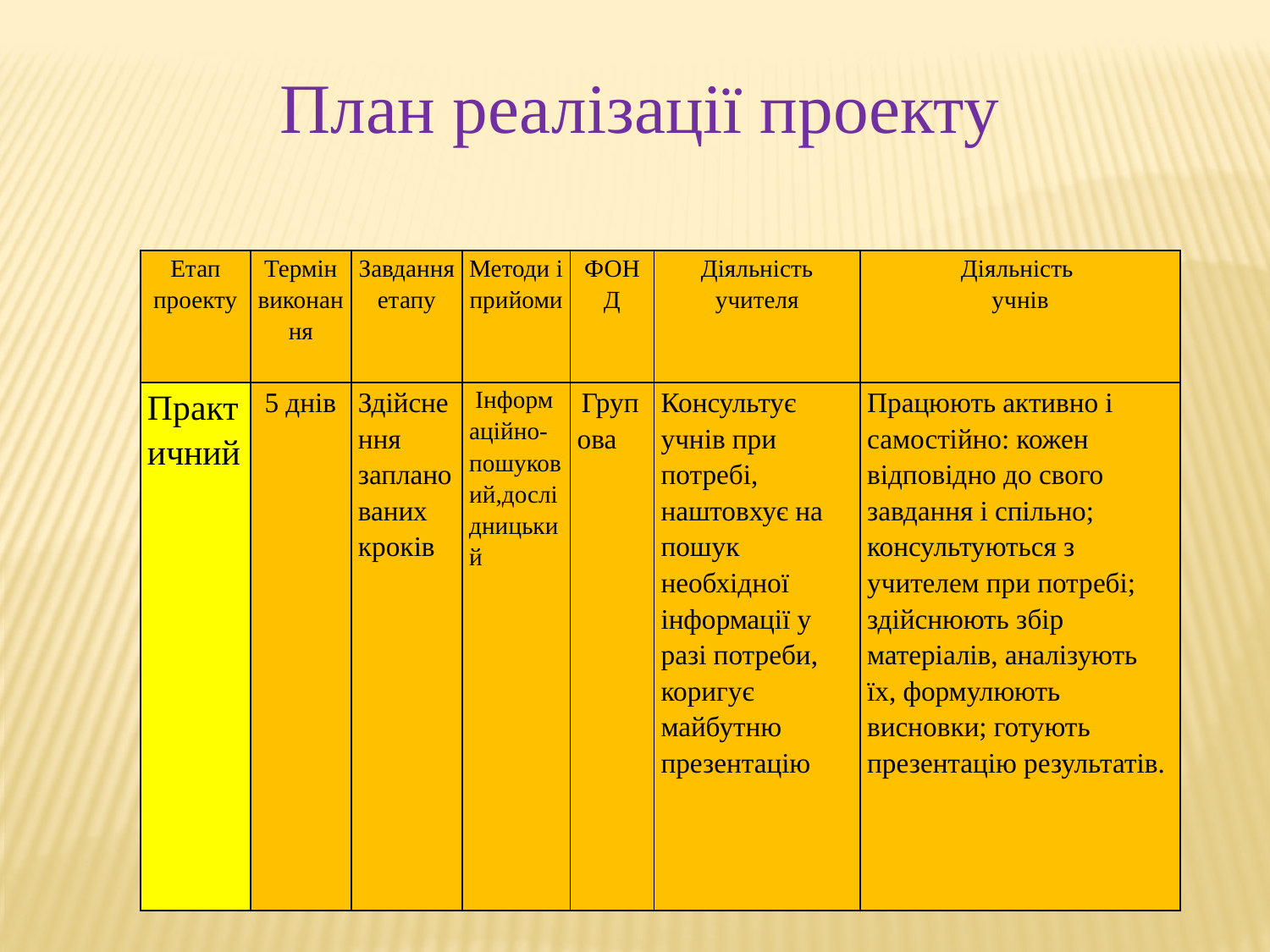

План реалізації проекту
| Етап проекту | Термін виконання | Завдання етапу | Методи і прийоми | ФОНД | Діяльність учителя | Діяльність учнів |
| --- | --- | --- | --- | --- | --- | --- |
| Практичний | 5 днів | Здійснення запланованих кроків | Інформаційно-пошуковий,дослідницький | Групова | Консультує учнів при потребі, наштовхує на пошук необхідної інформації у разі потреби, коригує майбутню презентацію | Працюють активно і самостійно: кожен відповідно до свого завдання і спільно; консультуються з учителем при потребі; здійснюють збір матеріалів, аналізують їх, формулюють висновки; готують презентацію результатів. |